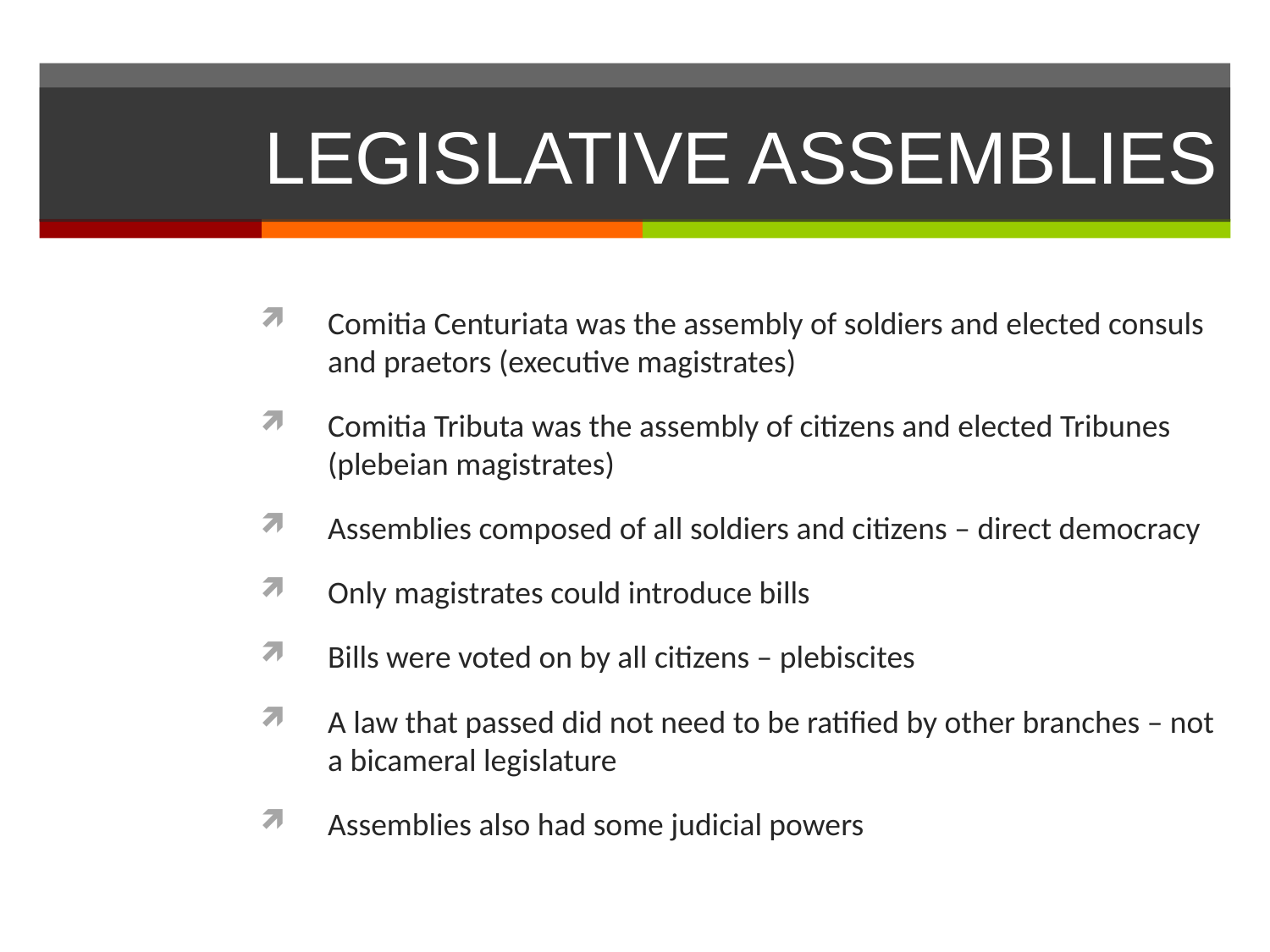

# LEGISLATIVE ASSEMBLIES
Comitia Centuriata was the assembly of soldiers and elected consuls and praetors (executive magistrates)
Comitia Tributa was the assembly of citizens and elected Tribunes  (plebeian magistrates)
Assemblies composed of all soldiers and citizens – direct democracy
Only magistrates could introduce bills
Bills were voted on by all citizens – plebiscites
A law that passed did not need to be ratified by other branches – not a bicameral legislature
Assemblies also had some judicial powers